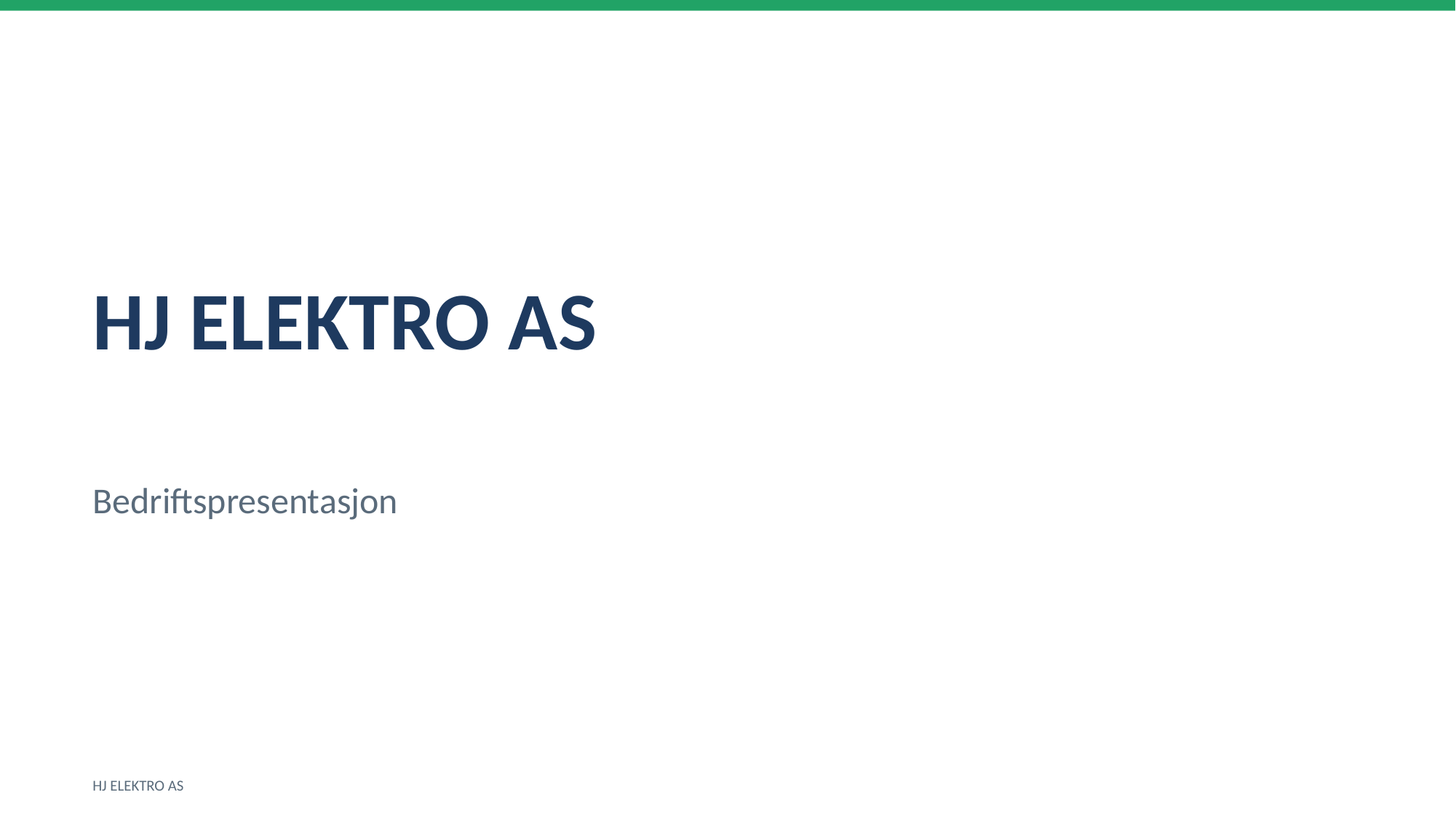

HJ ELEKTRO AS
Bedriftspresentasjon
HJ ELEKTRO AS